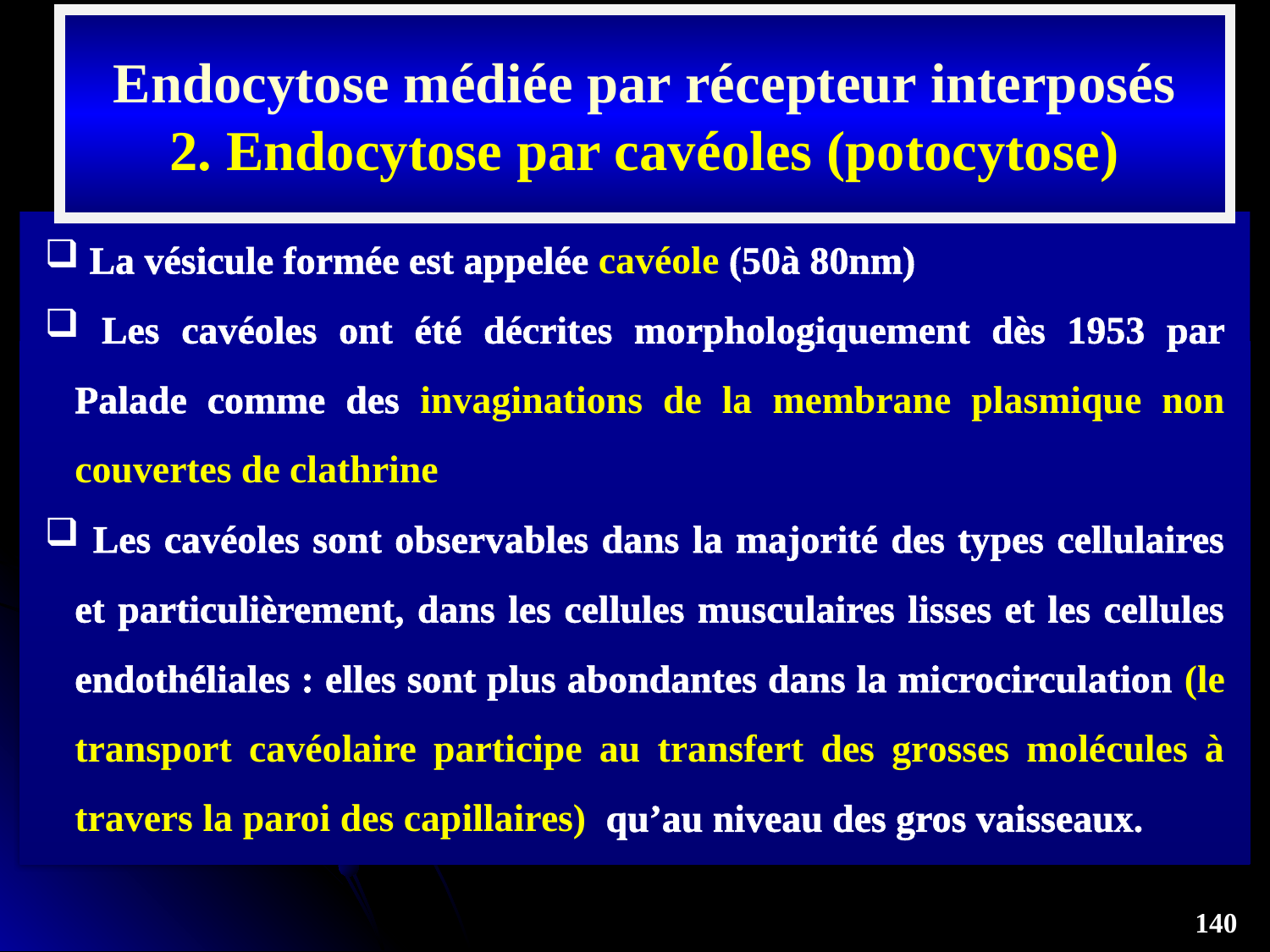

Endocytose médiée par récepteur interposés
2. Endocytose par cavéoles (potocytose)

 La vésicule formée est appelée cavéole (50à 80nm)
 Les cavéoles ont été décrites morphologiquement dès 1953 par Palade comme des invaginations de la membrane plasmique non couvertes de clathrine
 Les cavéoles sont observables dans la majorité des types cellulaires et particulièrement, dans les cellules musculaires lisses et les cellules endothéliales : elles sont plus abondantes dans la microcirculation (le transport cavéolaire participe au transfert des grosses molécules à travers la paroi des capillaires)  qu’au niveau des gros vaisseaux.
140